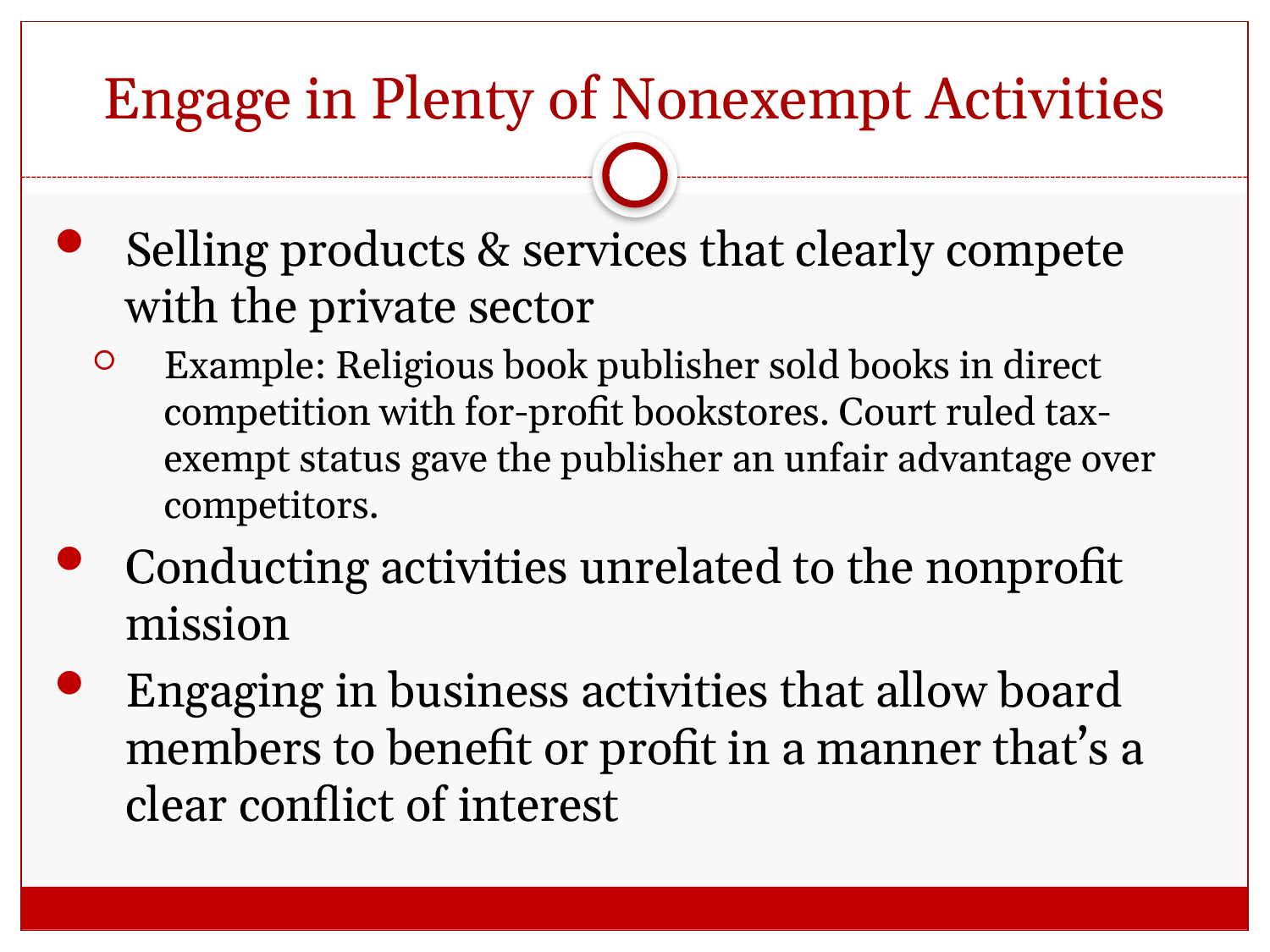

# Engage in Plenty of Nonexempt Activities
Selling products & services that clearly compete with the private sector
Example: Religious book publisher sold books in direct competition with for-profit bookstores. Court ruled tax-exempt status gave the publisher an unfair advantage over competitors.
Conducting activities unrelated to the nonprofit mission
Engaging in business activities that allow board members to benefit or profit in a manner that’s a clear conflict of interest